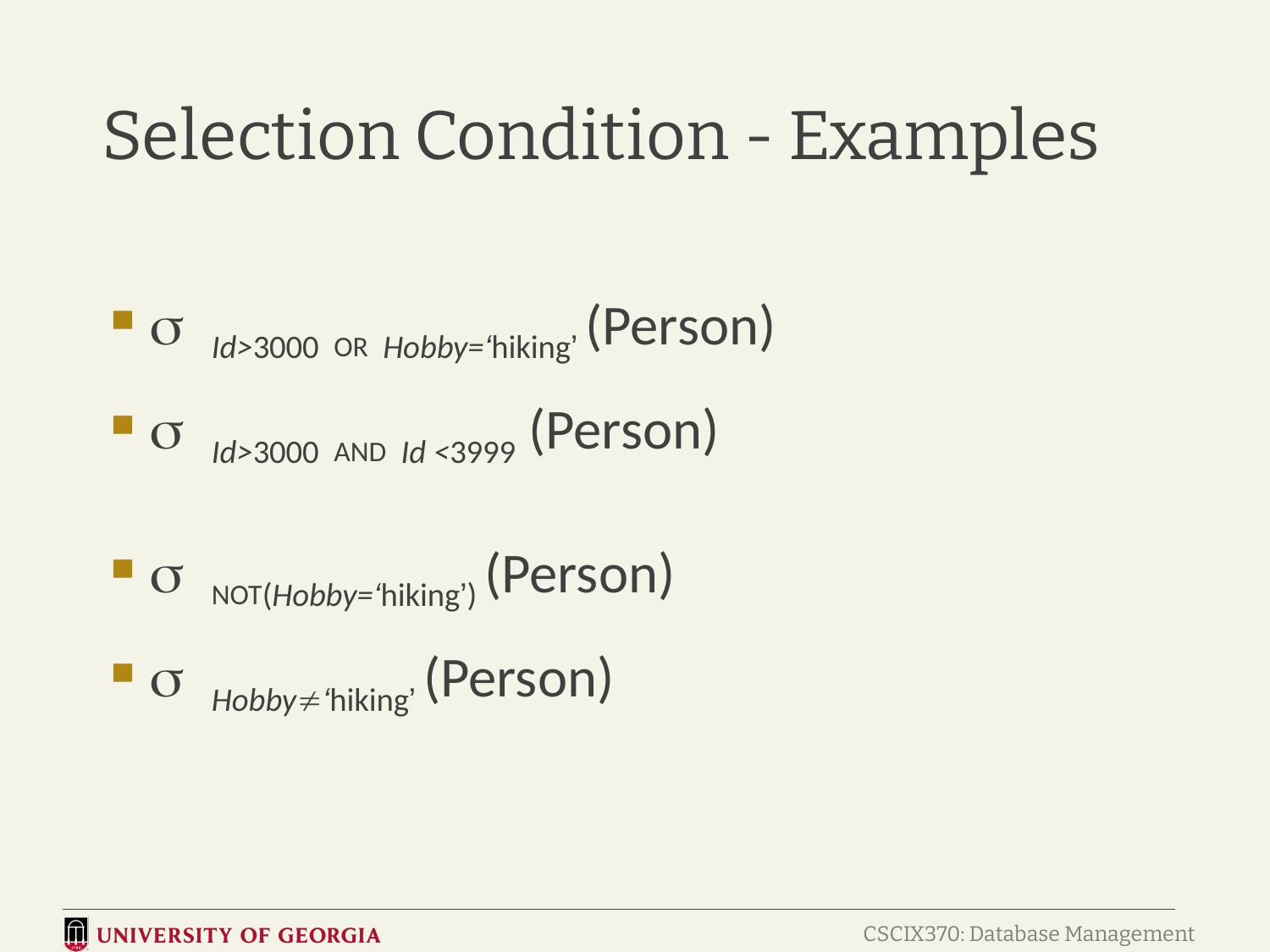

# Selection Condition - Examples
s Id>3000  OR  Hobby=‘hiking’ (Person)
s Id>3000  AND  Id <3999 (Person)
s NOT(Hobby=‘hiking’) (Person)
s Hobby¹‘hiking’ (Person)